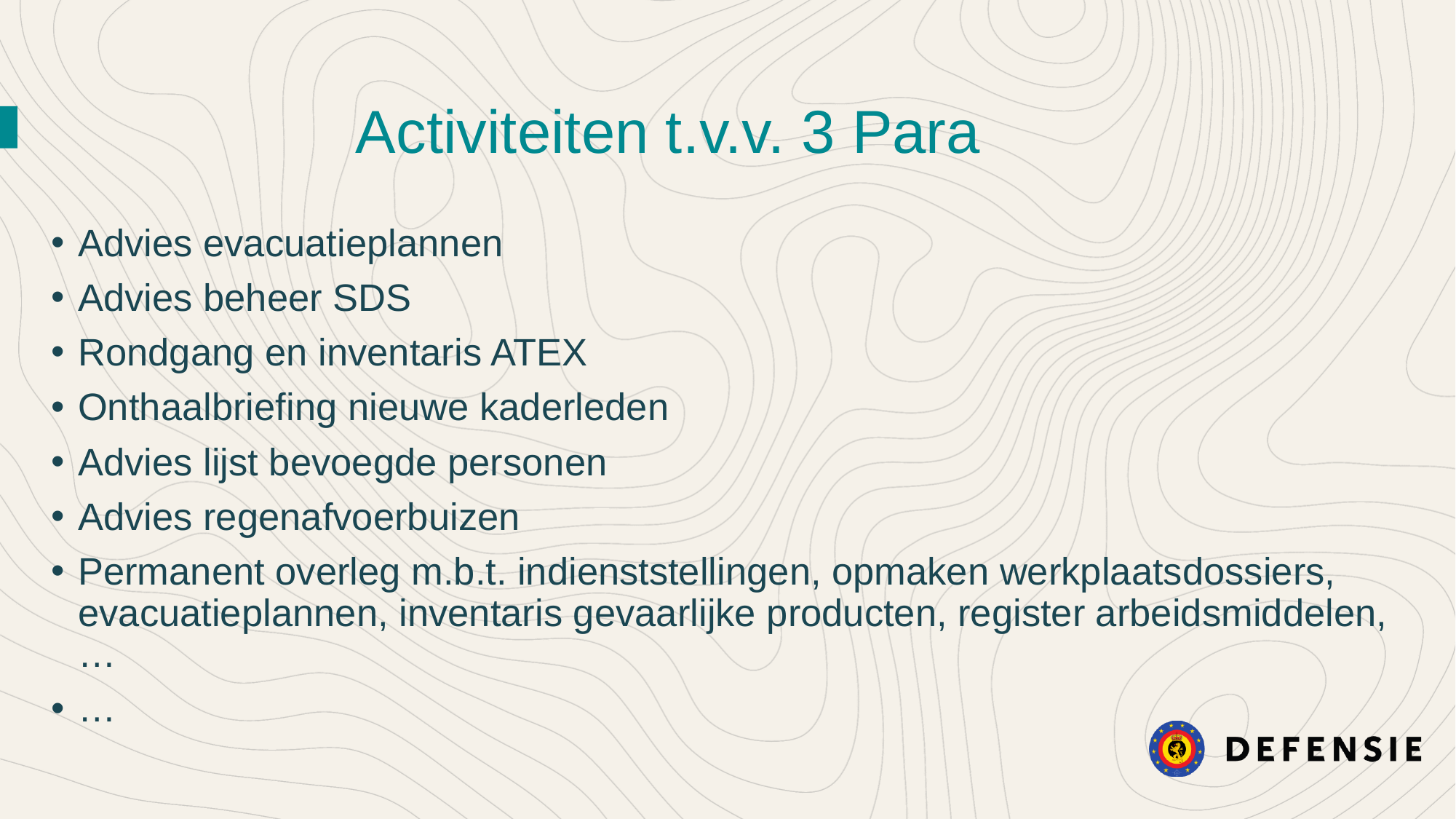

# Activiteiten t.v.v. 3 Para
Advies evacuatieplannen
Advies beheer SDS
Rondgang en inventaris ATEX
Onthaalbriefing nieuwe kaderleden
Advies lijst bevoegde personen
Advies regenafvoerbuizen
Permanent overleg m.b.t. indienststellingen, opmaken werkplaatsdossiers, evacuatieplannen, inventaris gevaarlijke producten, register arbeidsmiddelen,…
…